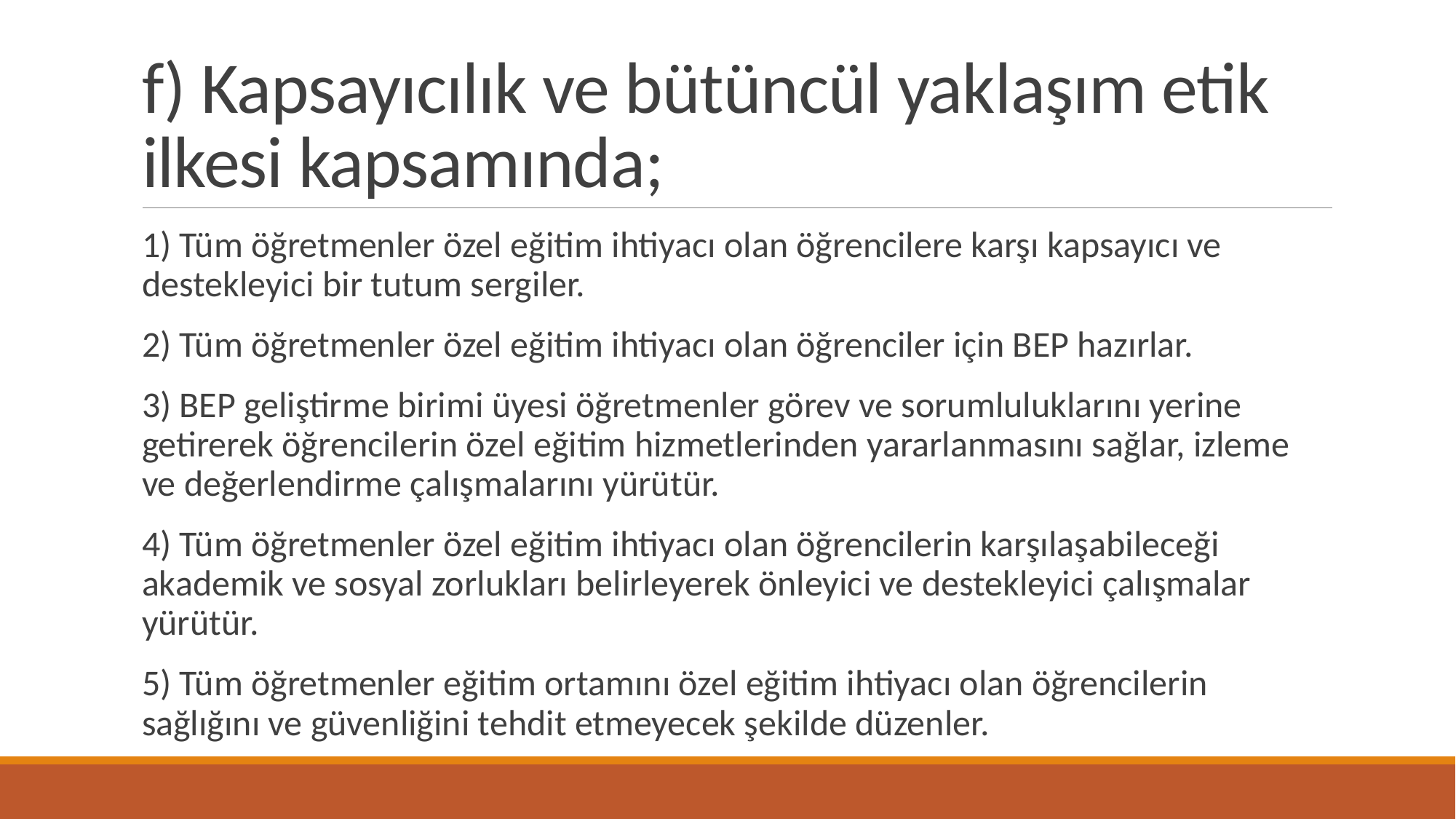

# f) Kapsayıcılık ve bütüncül yaklaşım etik ilkesi kapsamında;
1) Tüm öğretmenler özel eğitim ihtiyacı olan öğrencilere karşı kapsayıcı ve destekleyici bir tutum sergiler.
2) Tüm öğretmenler özel eğitim ihtiyacı olan öğrenciler için BEP hazırlar.
3) BEP geliştirme birimi üyesi öğretmenler görev ve sorumluluklarını yerine getirerek öğrencilerin özel eğitim hizmetlerinden yararlanmasını sağlar, izleme ve değerlendirme çalışmalarını yürütür.
4) Tüm öğretmenler özel eğitim ihtiyacı olan öğrencilerin karşılaşabileceği akademik ve sosyal zorlukları belirleyerek önleyici ve destekleyici çalışmalar yürütür.
5) Tüm öğretmenler eğitim ortamını özel eğitim ihtiyacı olan öğrencilerin sağlığını ve güvenliğini tehdit etmeyecek şekilde düzenler.